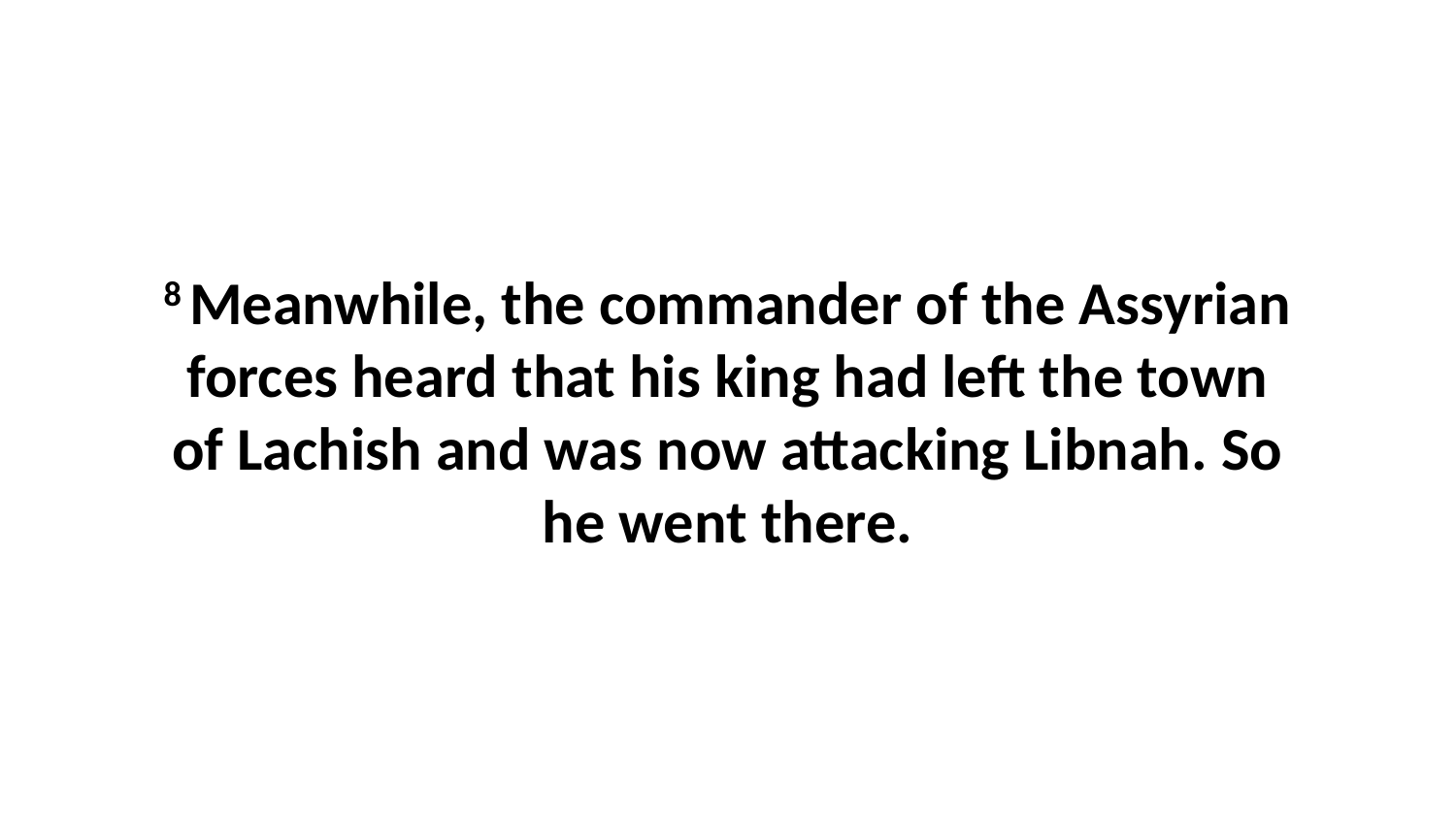

8 Meanwhile, the commander of the Assyrian forces heard that his king had left the town of Lachish and was now attacking Libnah. So he went there.